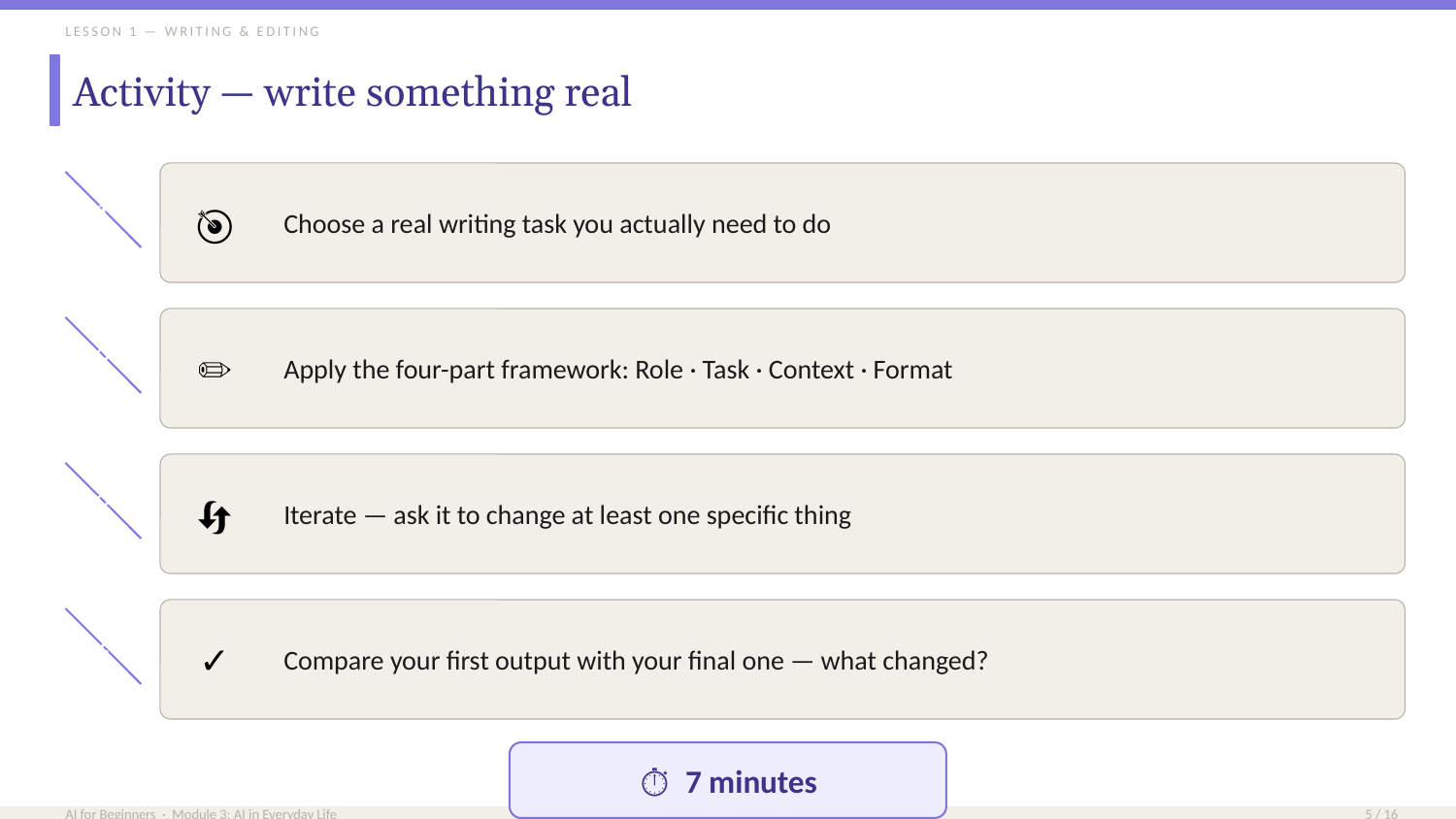

LESSON 1 — WRITING & EDITING
Activity — write something real

🎯
Choose a real writing task you actually need to do

1

✏️
Apply the four-part framework: Role · Task · Context · Format

2

🔄
Iterate — ask it to change at least one specific thing

3

✓
Compare your first output with your final one — what changed?

4

⏱  7 minutes

AI for Beginners  ·  Module 3: AI in Everyday Life
5 / 16